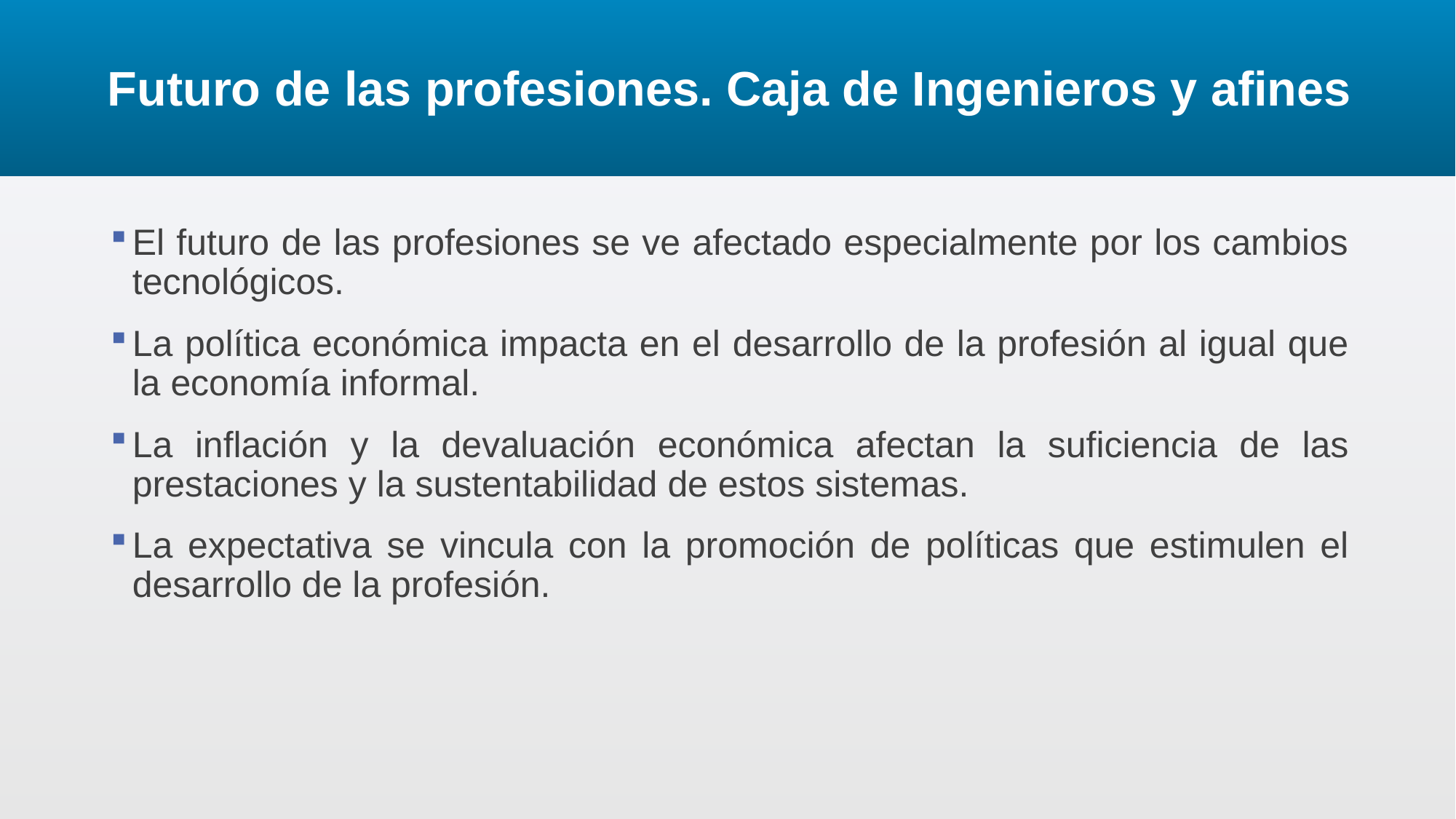

# Futuro de las profesiones. Caja de Ingenieros y afines
El futuro de las profesiones se ve afectado especialmente por los cambios tecnológicos.
La política económica impacta en el desarrollo de la profesión al igual que la economía informal.
La inflación y la devaluación económica afectan la suficiencia de las prestaciones y la sustentabilidad de estos sistemas.
La expectativa se vincula con la promoción de políticas que estimulen el desarrollo de la profesión.